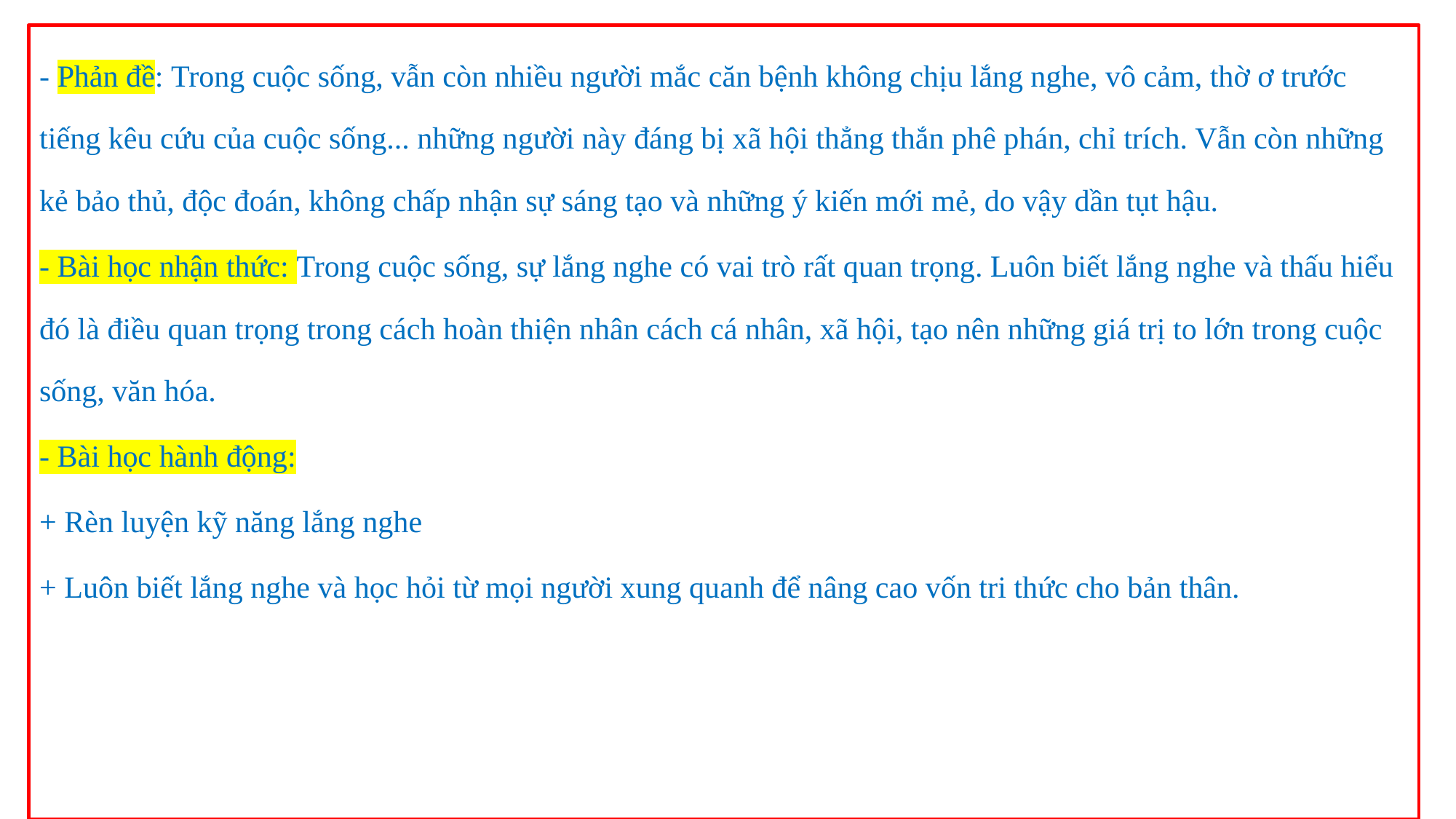

- Phản đề: Trong cuộc sống, vẫn còn nhiều người mắc căn bệnh không chịu lắng nghe, vô cảm, thờ ơ trước tiếng kêu cứu của cuộc sống... những người này đáng bị xã hội thẳng thắn phê phán, chỉ trích. Vẫn còn những kẻ bảo thủ, độc đoán, không chấp nhận sự sáng tạo và những ý kiến mới mẻ, do vậy dần tụt hậu.
- Bài học nhận thức: Trong cuộc sống, sự lắng nghe có vai trò rất quan trọng. Luôn biết lắng nghe và thấu hiểu đó là điều quan trọng trong cách hoàn thiện nhân cách cá nhân, xã hội, tạo nên những giá trị to lớn trong cuộc sống, văn hóa.
- Bài học hành động:
+ Rèn luyện kỹ năng lắng nghe
+ Luôn biết lắng nghe và học hỏi từ mọi người xung quanh để nâng cao vốn tri thức cho bản thân.